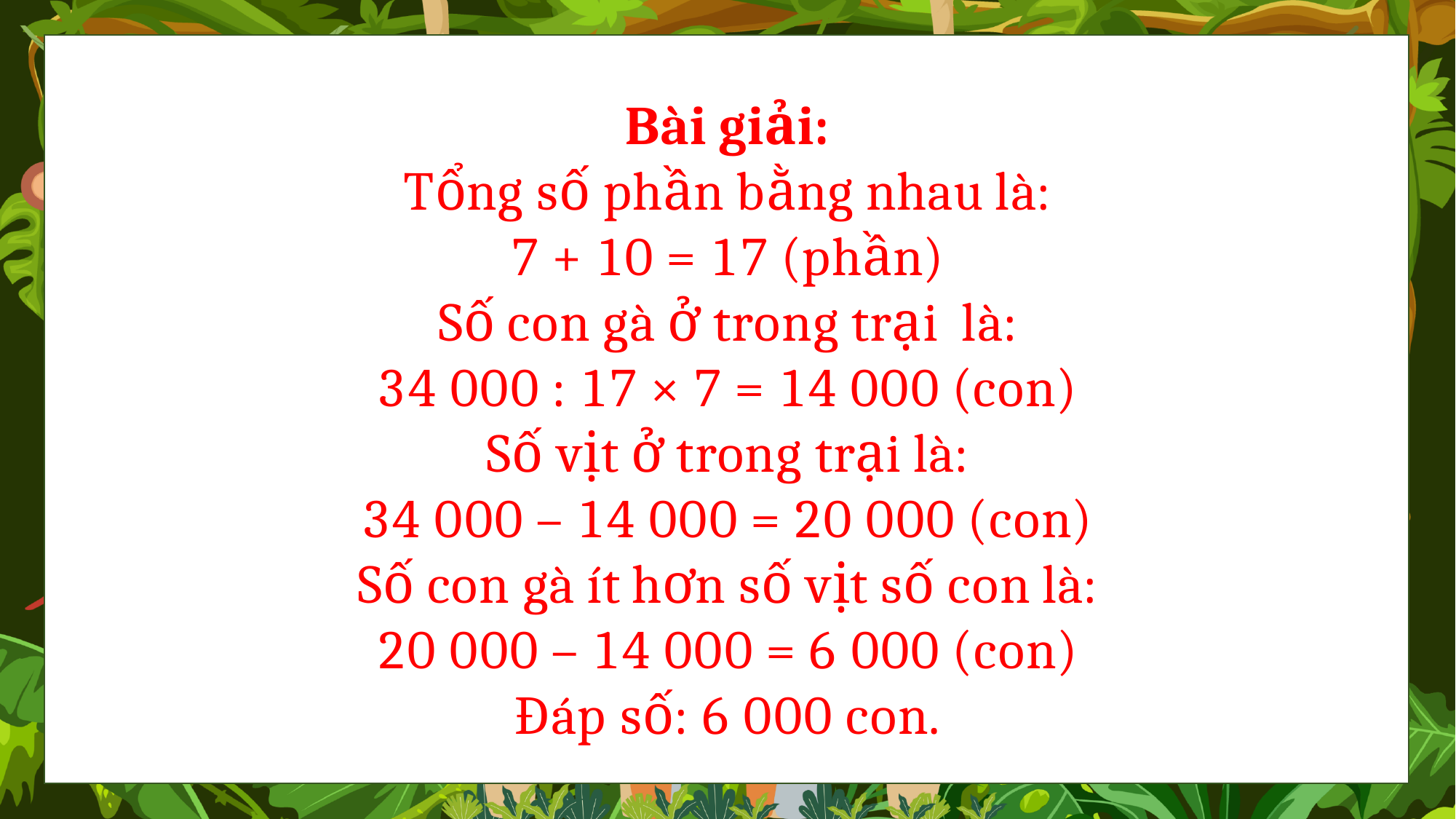

Bài giải:
Tổng số phần bằng nhau là:
7 + 10 = 17 (phần)
Số con gà ở trong trại  là:
34 000 : 17 × 7 = 14 000 (con)
Số vịt ở trong trại là:
34 000 – 14 000 = 20 000 (con)
Số con gà ít hơn số vịt số con là:
20 000 – 14 000 = 6 000 (con)
Đáp số: 6 000 con.